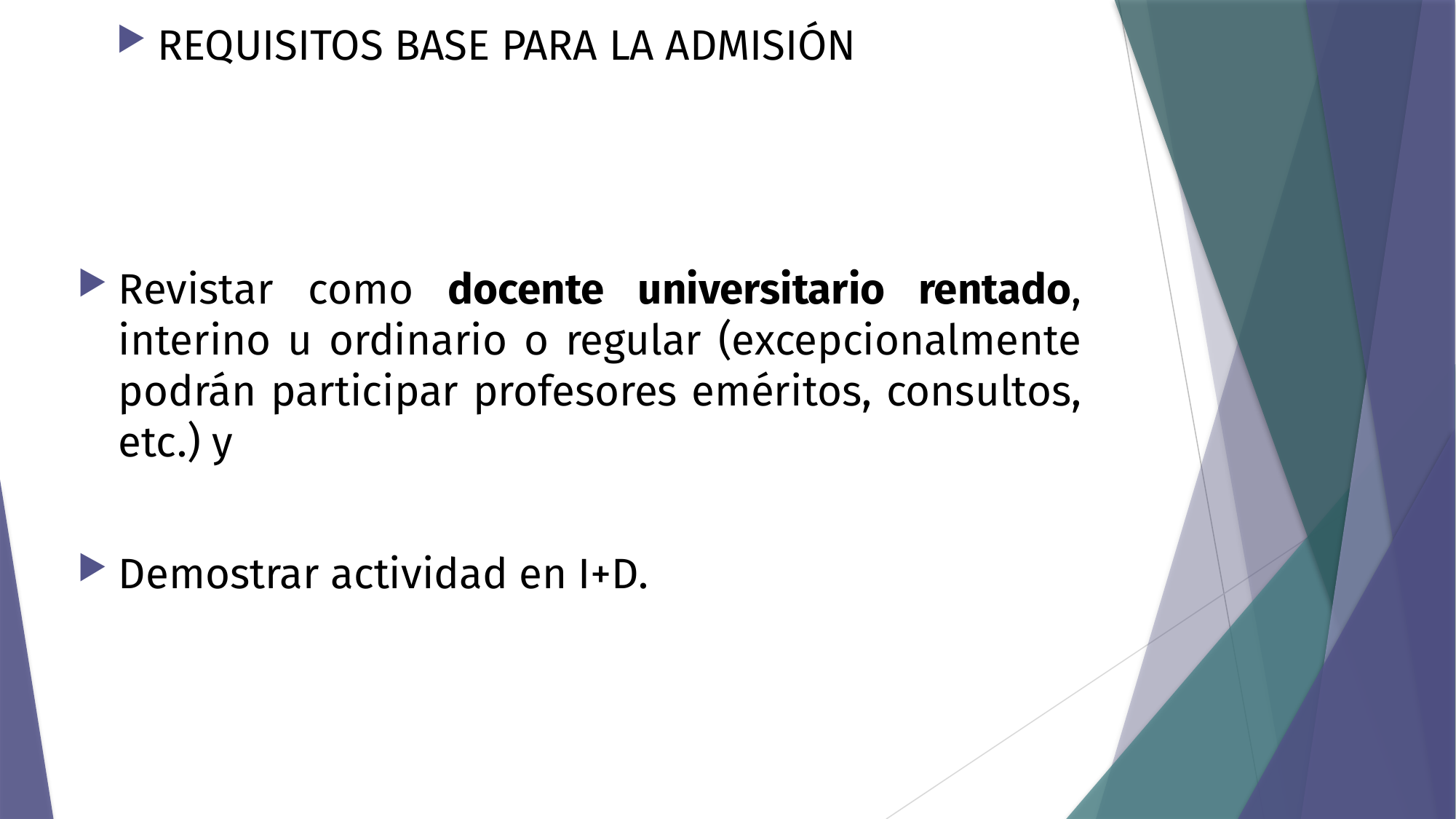

REQUISITOS BASE PARA LA ADMISIÓN

Revistar como docente universitario rentado, interino u ordinario o regular (excepcionalmente podrán participar profesores eméritos, consultos, etc.) y

Demostrar actividad en I+D.